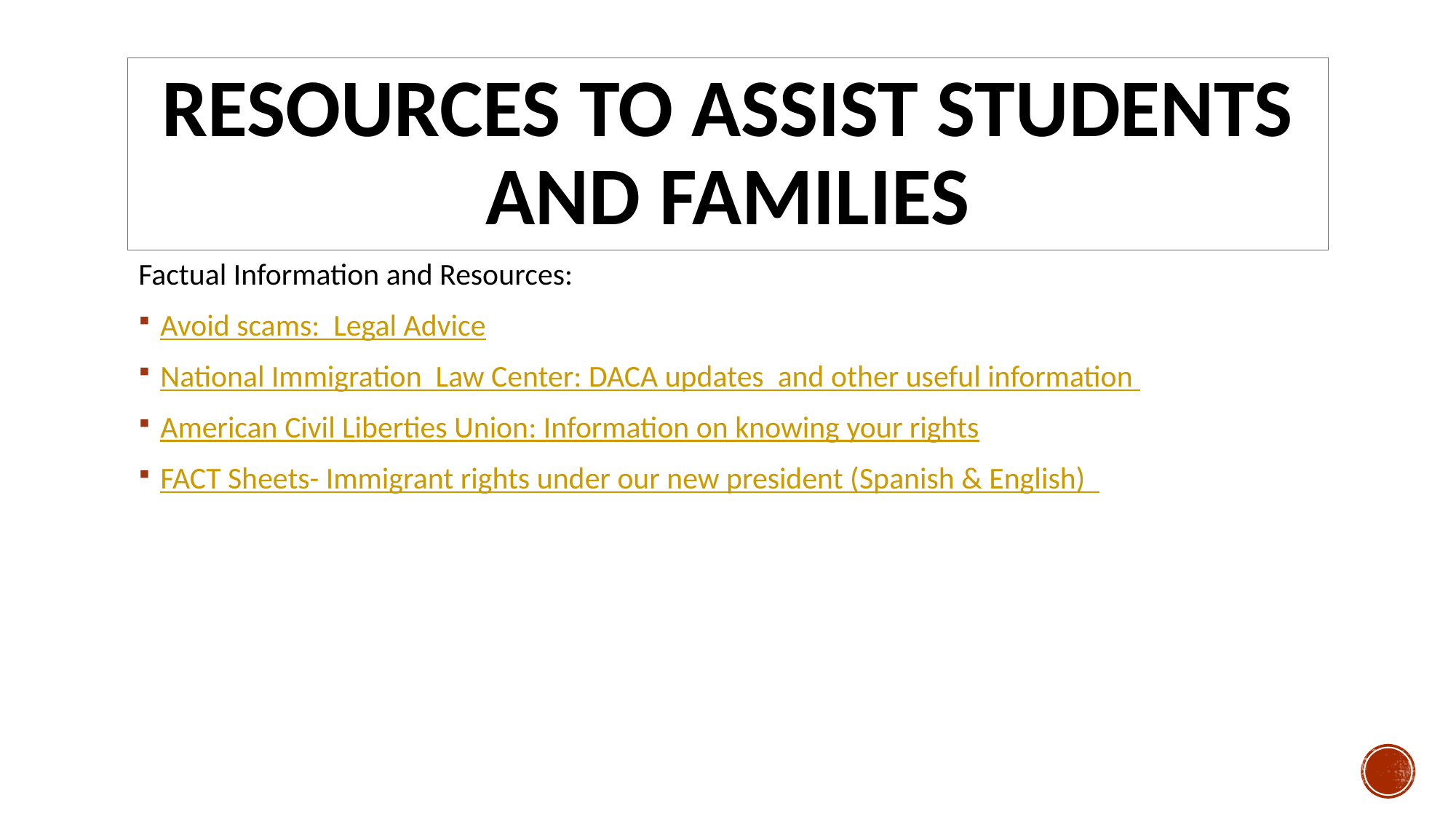

# Resources to assist students and families
Factual Information and Resources:
Avoid scams:  Legal Advice
National Immigration  Law Center: DACA updates  and other useful information
American Civil Liberties Union: Information on knowing your rights
FACT Sheets- Immigrant rights under our new president (Spanish & English)